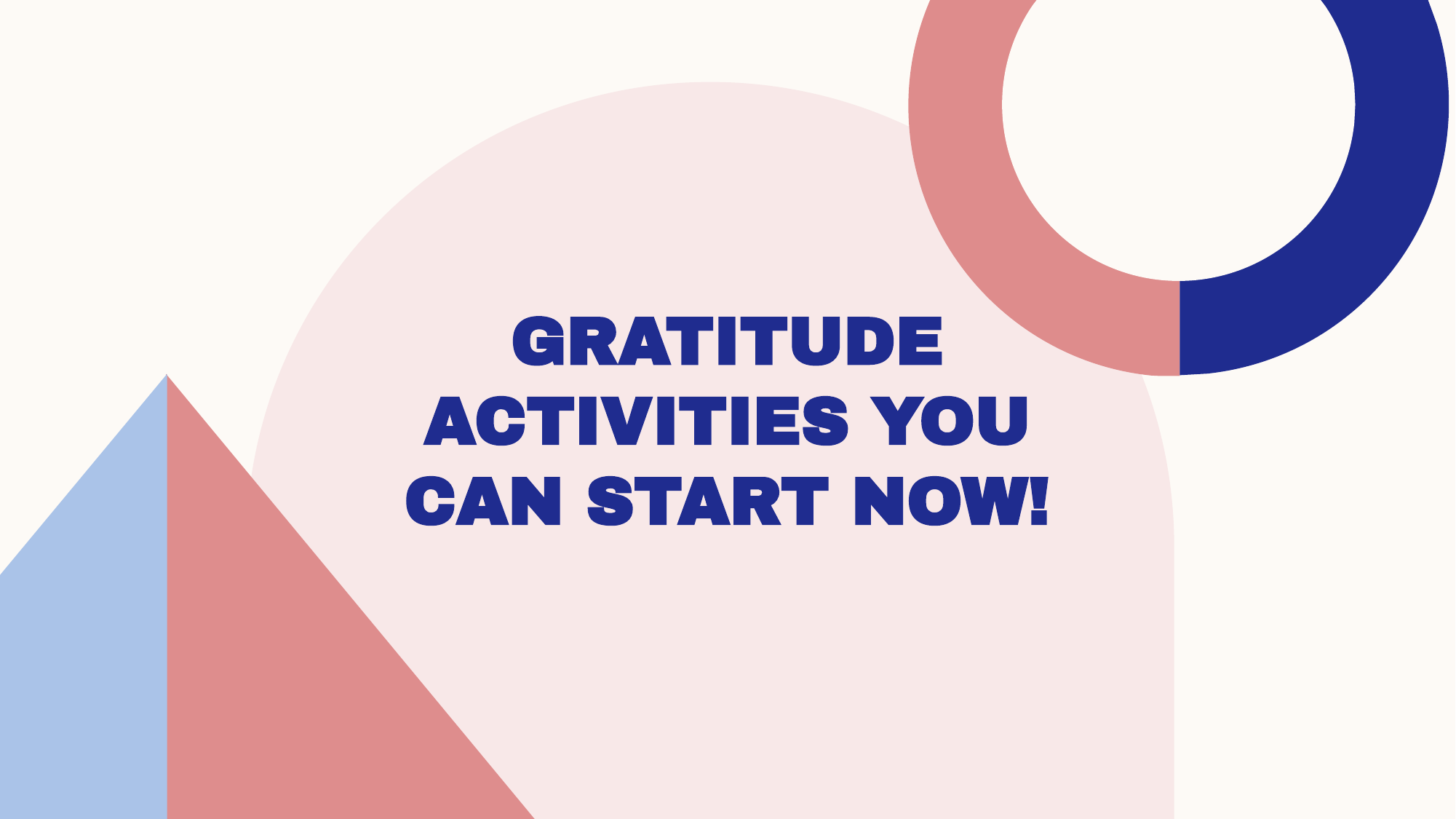

# Gratitude activities you can start now!